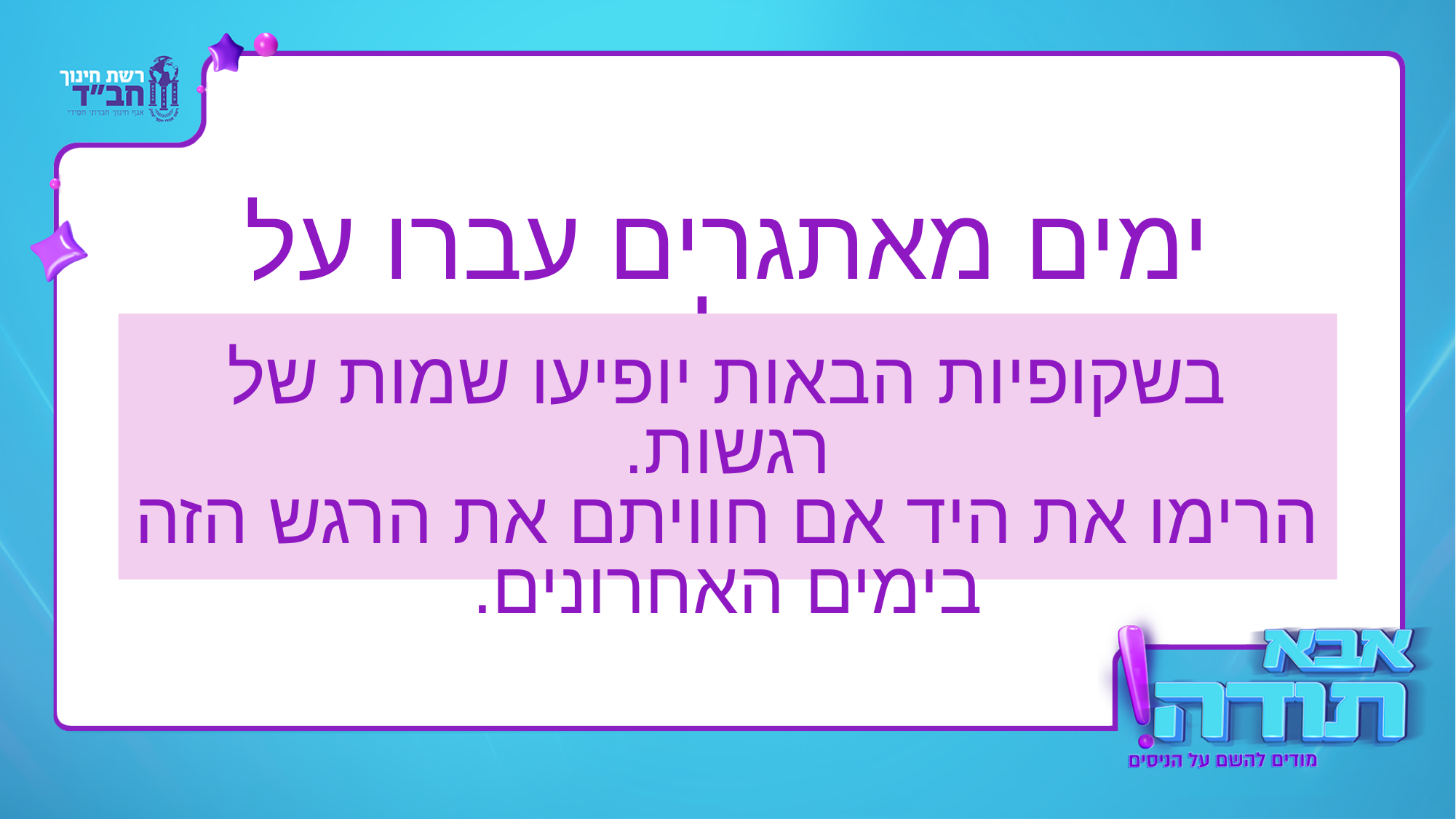

ימים מאתגרים עברו על כולנו

בשקופיות הבאות יופיעו שמות של רגשות.
הרימו את היד אם חוויתם את הרגש הזה בימים האחרונים.